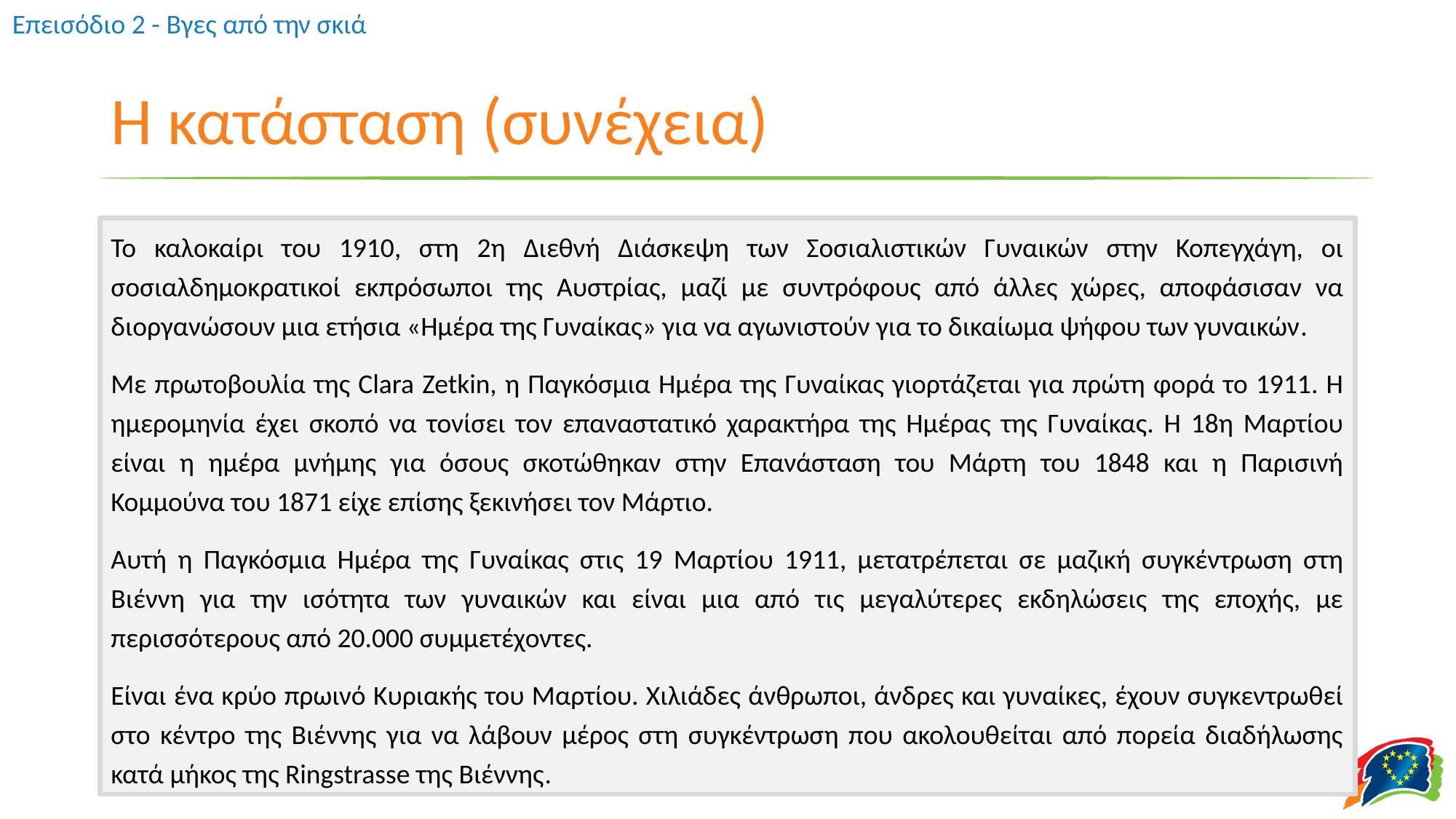

# Η κατάσταση (συνέχεια)
Το καλοκαίρι του 1910, στη 2η Διεθνή Διάσκεψη των Σοσιαλιστικών Γυναικών στην Κοπεγχάγη, οι σοσιαλδημοκρατικοί εκπρόσωποι της Αυστρίας, μαζί με συντρόφους από άλλες χώρες, αποφάσισαν να διοργανώσουν μια ετήσια «Ημέρα της Γυναίκας» για να αγωνιστούν για το δικαίωμα ψήφου των γυναικών.
Με πρωτοβουλία της Clara Zetkin, η Παγκόσμια Ημέρα της Γυναίκας γιορτάζεται για πρώτη φορά το 1911. Η ημερομηνία έχει σκοπό να τονίσει τον επαναστατικό χαρακτήρα της Ημέρας της Γυναίκας. Η 18η Μαρτίου είναι η ημέρα μνήμης για όσους σκοτώθηκαν στην Επανάσταση του Μάρτη του 1848 και η Παρισινή Κομμούνα του 1871 είχε επίσης ξεκινήσει τον Μάρτιο.
Αυτή η Παγκόσμια Ημέρα της Γυναίκας στις 19 Μαρτίου 1911, μετατρέπεται σε μαζική συγκέντρωση στη Βιέννη για την ισότητα των γυναικών και είναι μια από τις μεγαλύτερες εκδηλώσεις της εποχής, με περισσότερους από 20.000 συμμετέχοντες.
Είναι ένα κρύο πρωινό Κυριακής του Μαρτίου. Χιλιάδες άνθρωποι, άνδρες και γυναίκες, έχουν συγκεντρωθεί στο κέντρο της Βιέννης για να λάβουν μέρος στη συγκέντρωση που ακολουθείται από πορεία διαδήλωσης κατά μήκος της Ringstrasse της Βιέννης.